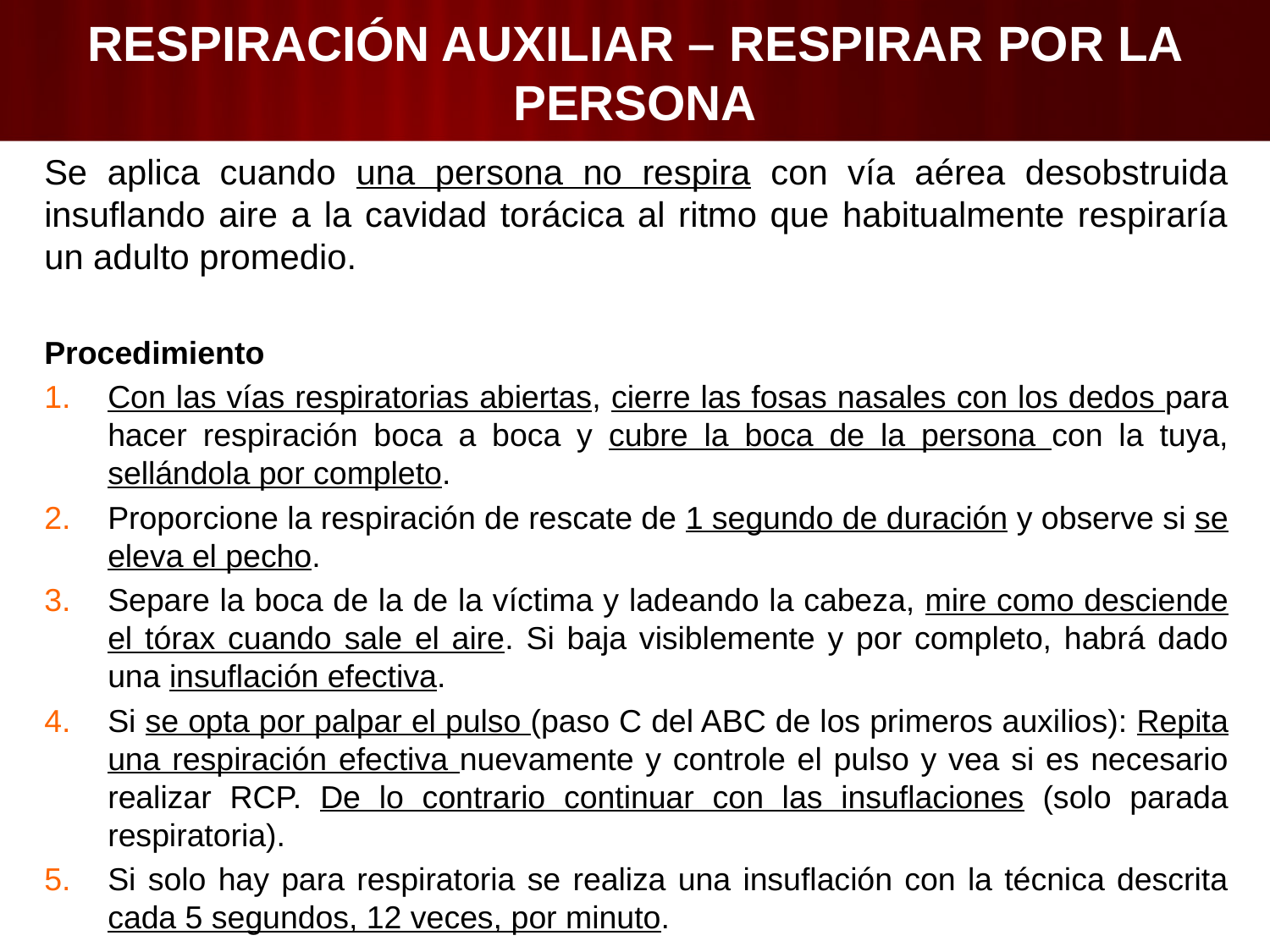

# RESPIRACIÓN AUXILIAR – RESPIRAR POR LA PERSONA
Se aplica cuando una persona no respira con vía aérea desobstruida insuflando aire a la cavidad torácica al ritmo que habitualmente respiraría un adulto promedio.

Procedimiento
Con las vías respiratorias abiertas, cierre las fosas nasales con los dedos para hacer respiración boca a boca y cubre la boca de la persona con la tuya, sellándola por completo.
Proporcione la respiración de rescate de 1 segundo de duración y observe si se eleva el pecho.
Separe la boca de la de la víctima y ladeando la cabeza, mire como desciende el tórax cuando sale el aire. Si baja visiblemente y por completo, habrá dado una insuflación efectiva.
Si se opta por palpar el pulso (paso C del ABC de los primeros auxilios): Repita una respiración efectiva nuevamente y controle el pulso y vea si es necesario realizar RCP. De lo contrario continuar con las insuflaciones (solo parada respiratoria).
Si solo hay para respiratoria se realiza una insuflación con la técnica descrita cada 5 segundos, 12 veces, por minuto.